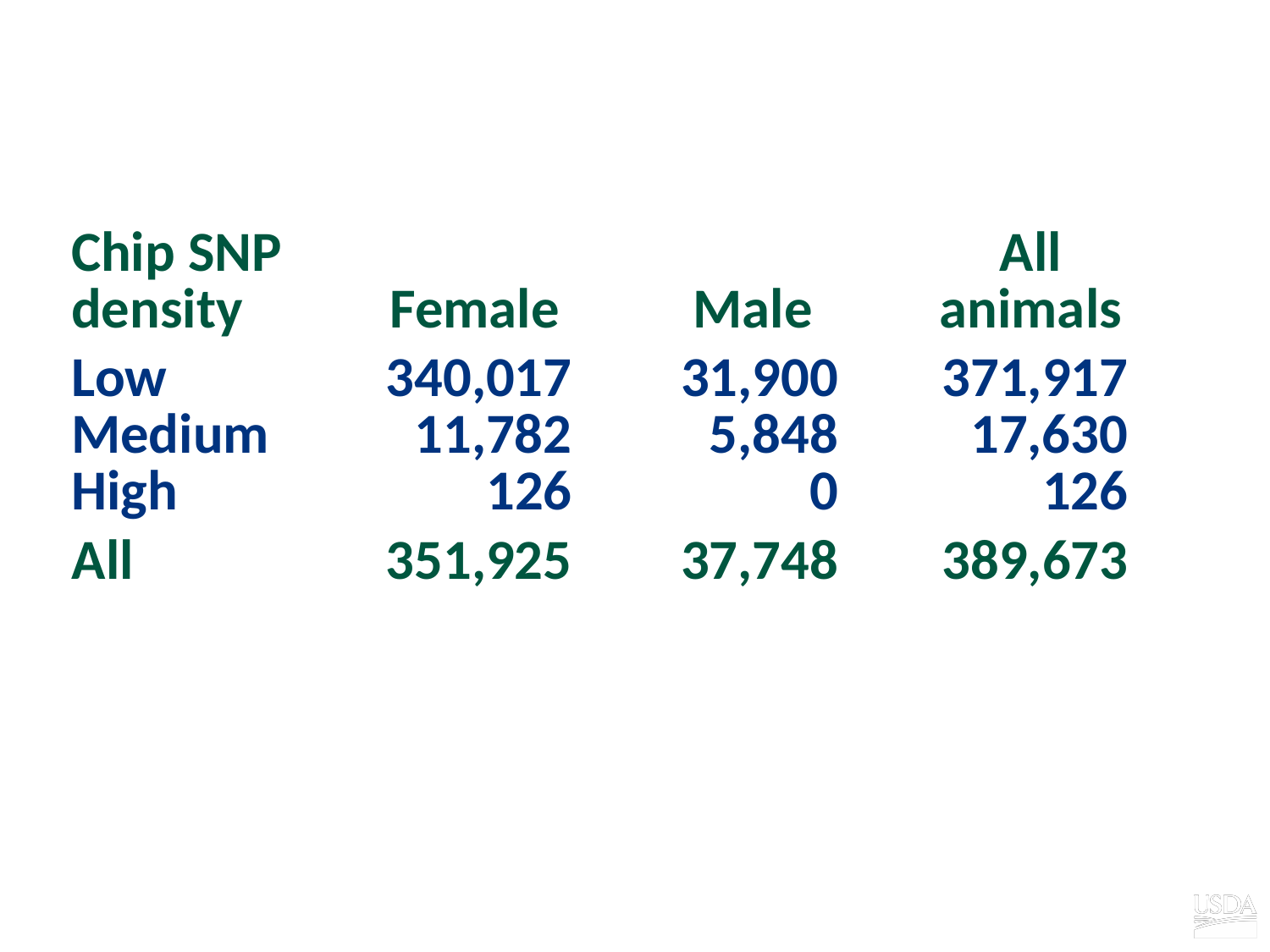

# 2015 genotypes by chip SNP density
| Chip SNP density | Female | Male | All animals |
| --- | --- | --- | --- |
| Low | 340,017 | 31,900 | 371,917 |
| Medium | 11,782 | 5,848 | 17,630 |
| High | 126 | 0 | 126 |
| All | 351,925 | 37,748 | 389,673 |